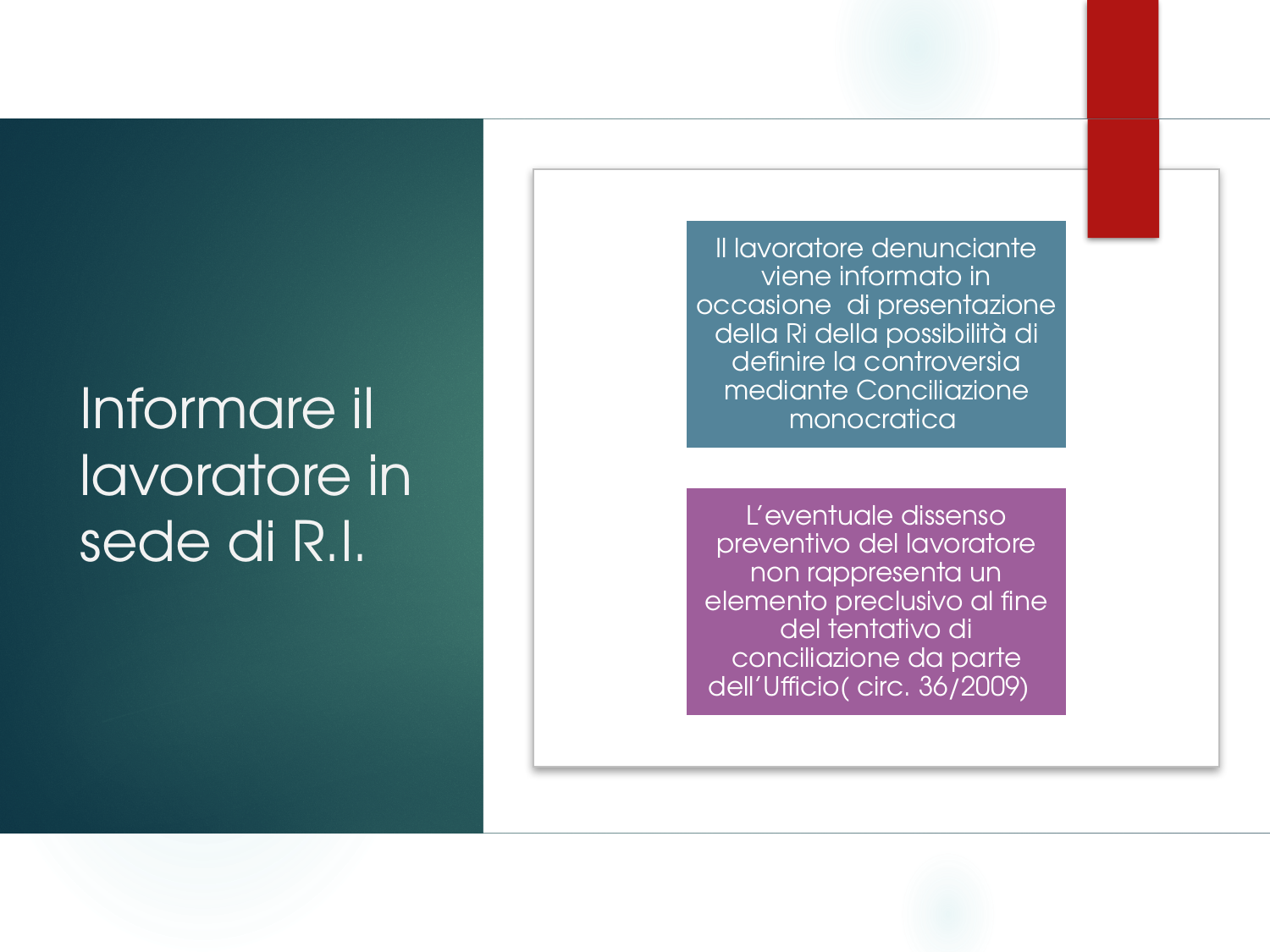

Il lavoratore denunciante viene informato in occasione  di presentazione della Ri della possibilità di definire la controversia mediante Conciliazione monocratica
L’eventuale dissenso preventivo del lavoratore non rappresenta un elemento preclusivo al fine del tentativo di conciliazione da parte dell’Ufficio( circ. 36/2009)
# Informare il lavoratore in sede di R.I.